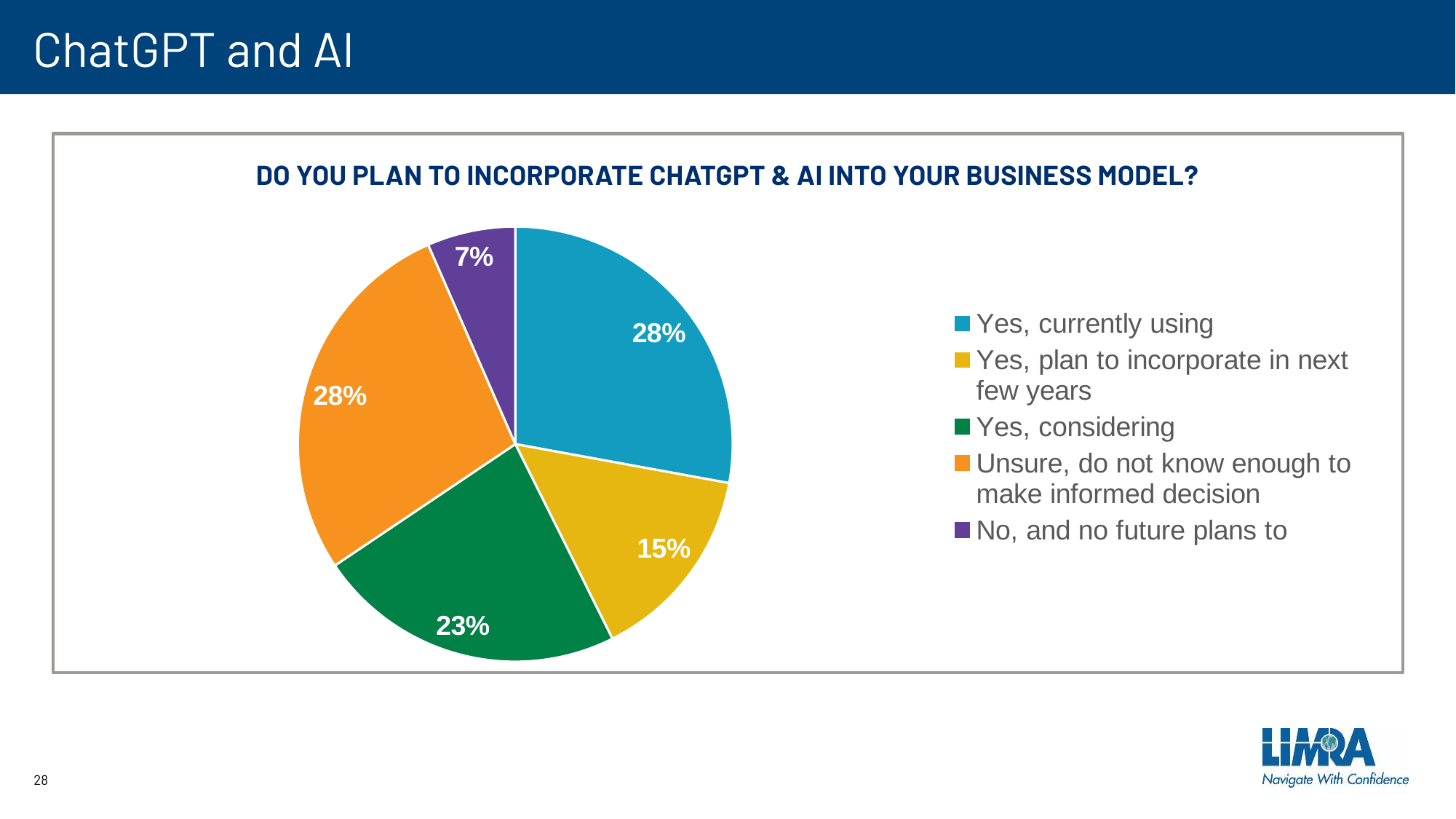

# ChatGPT and AI
Do you plan to incorporate ChatGPT & ai into your business model?

### Chart

| Category | Sales |
|---|---|
| Yes, currently using | 0.2786885245901639 |
| Yes, plan to incorporate in next few years | 0.14754098360655737 |
| Yes, considering | 0.22950819672131148 |
| Unsure, do not know enough to make informed decision | 0.2786885245901639 |
| No, and no future plans to | 0.06557377049180328 |
28